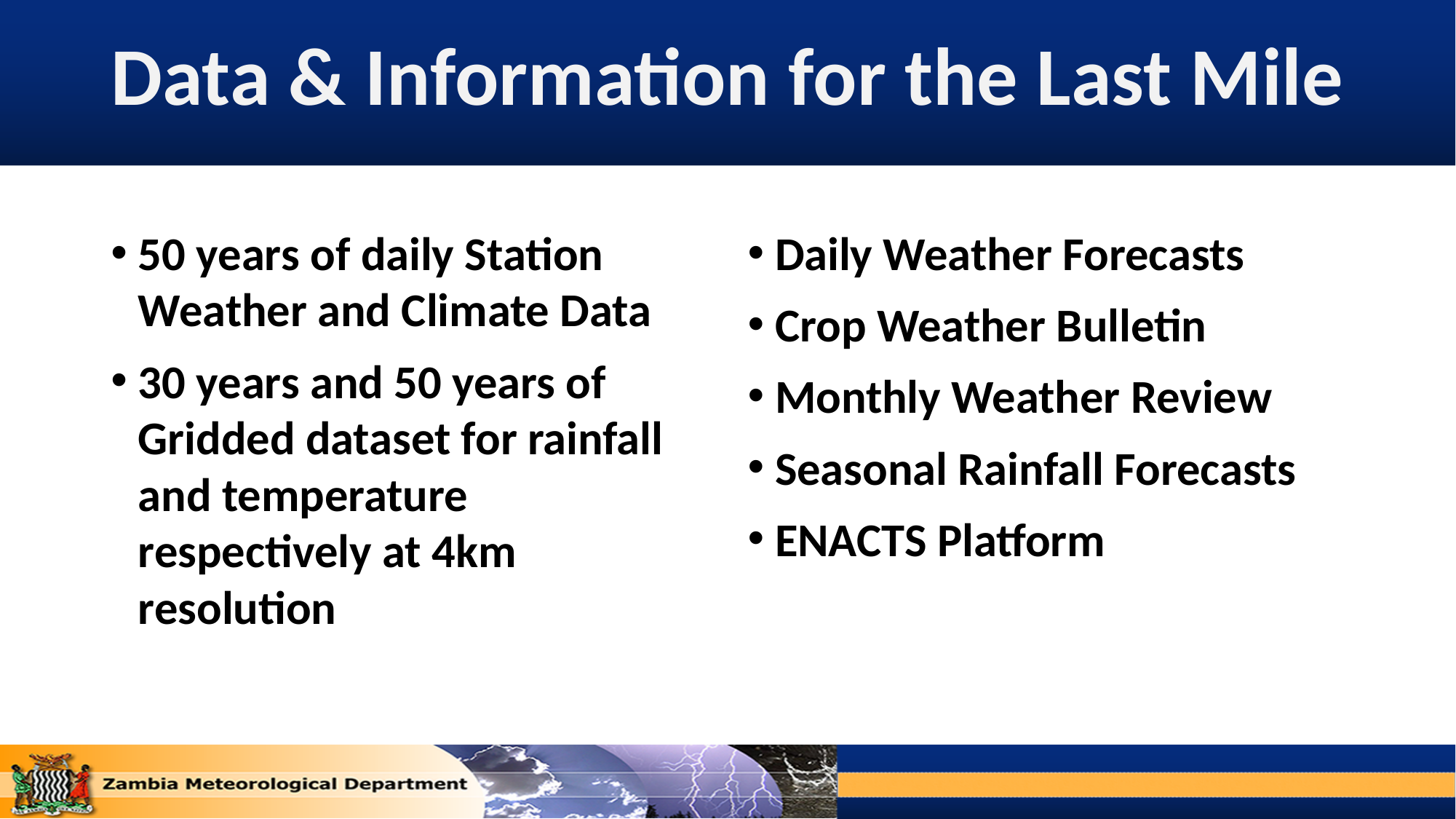

# Data & Information for the Last Mile
50 years of daily Station Weather and Climate Data
30 years and 50 years of Gridded dataset for rainfall and temperature respectively at 4km resolution
Daily Weather Forecasts
Crop Weather Bulletin
Monthly Weather Review
Seasonal Rainfall Forecasts
ENACTS Platform